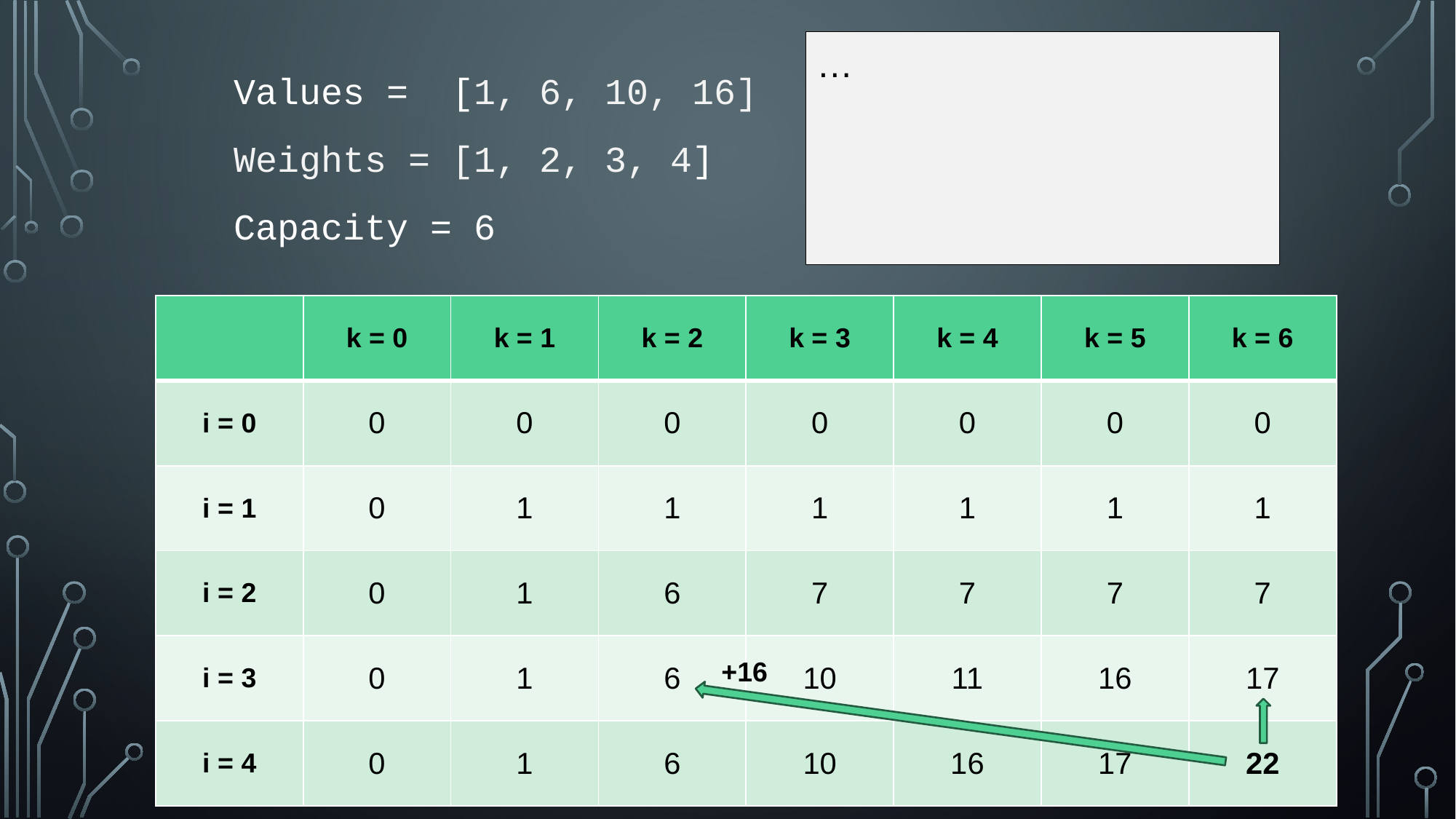

…
Values = 	[1, 6, 10, 16]
Weights = [1, 2, 3, 4]
Capacity = 6
|  | k = 0 | k = 1 | k = 2 | k = 3 | k = 4 | k = 5 | k = 6 |
| --- | --- | --- | --- | --- | --- | --- | --- |
| i = 0 | 0 | 0 | 0 | 0 | 0 | 0 | 0 |
| i = 1 | 0 | 1 | 1 | 1 | 1 | 1 | 1 |
| i = 2 | 0 | 1 | 6 | 7 | 7 | 7 | 7 |
| i = 3 | 0 | 1 | 6 | 10 | 11 | 16 | 17 |
| i = 4 | 0 | 1 | 6 | 10 | 16 | 17 | 22 |
+16